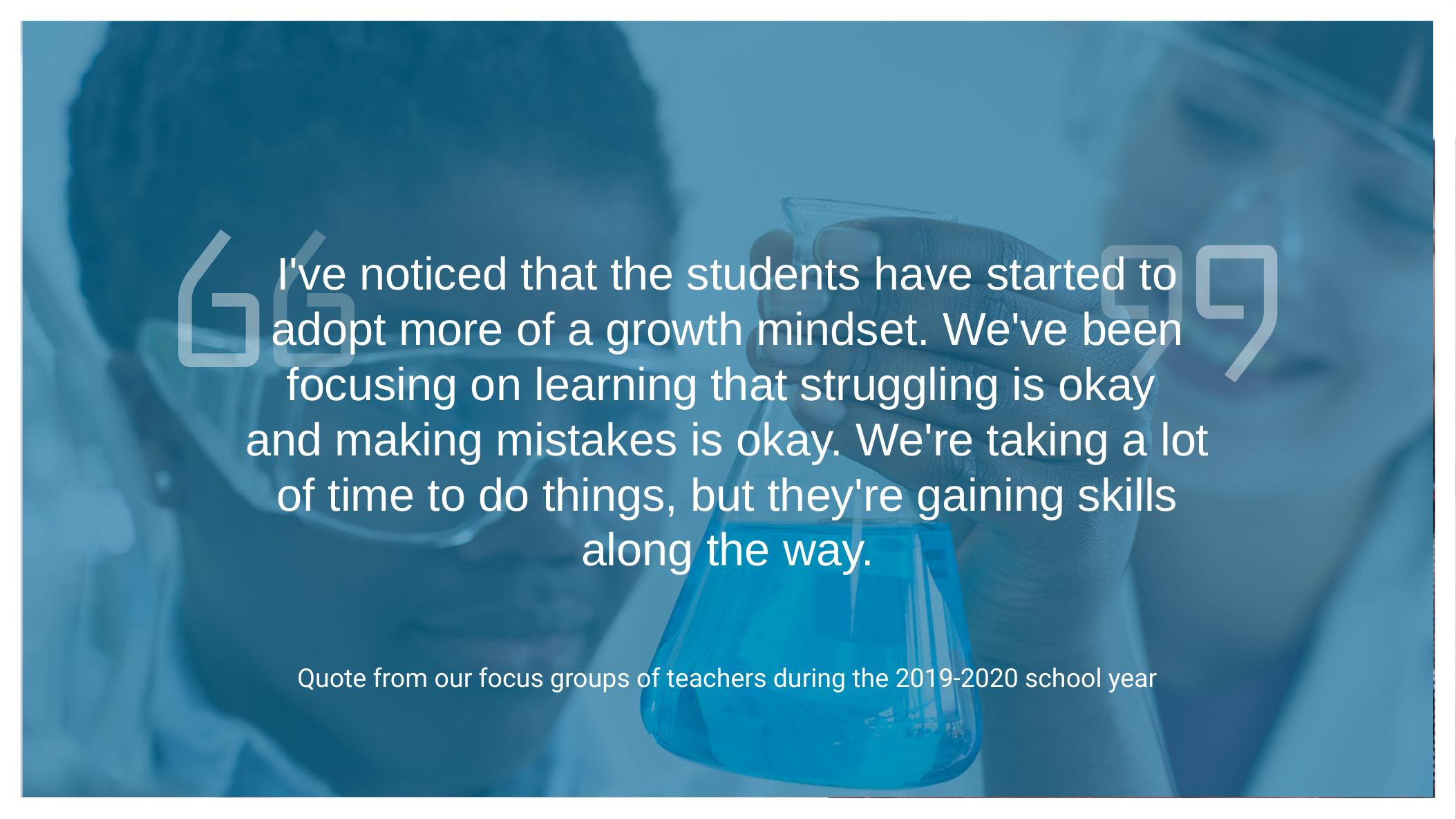

# I've noticed that the students have started to adopt more of a growth mindset. We've been focusing on learning that struggling is okay and making mistakes is okay. We're taking a lot of time to do things, but they're gaining skills along the way.
Quote from our focus groups of teachers during the 2019-2020 school year